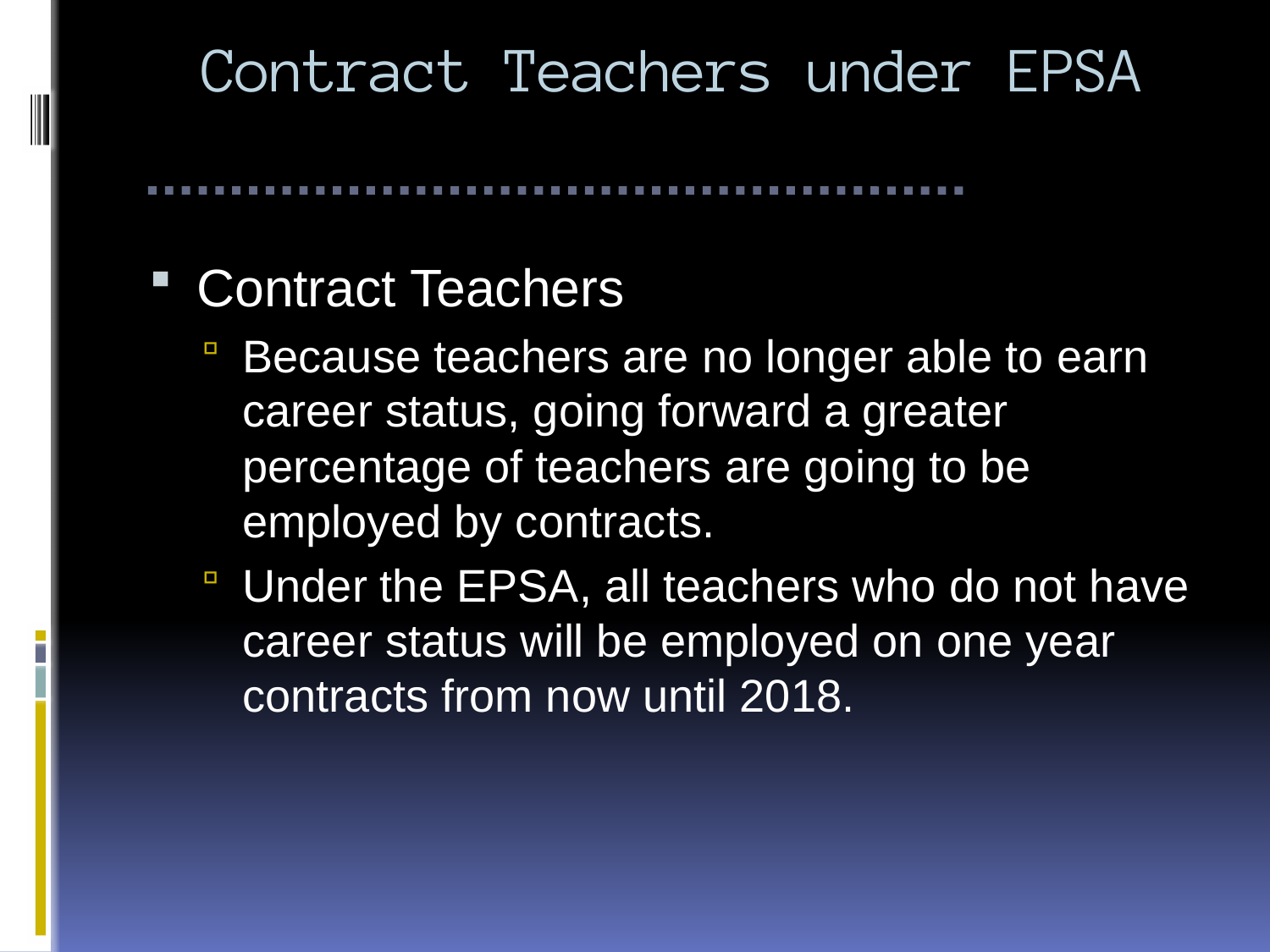

# Contract Teachers under EPSA
Contract Teachers
Because teachers are no longer able to earn career status, going forward a greater percentage of teachers are going to be employed by contracts.
Under the EPSA, all teachers who do not have career status will be employed on one year contracts from now until 2018.